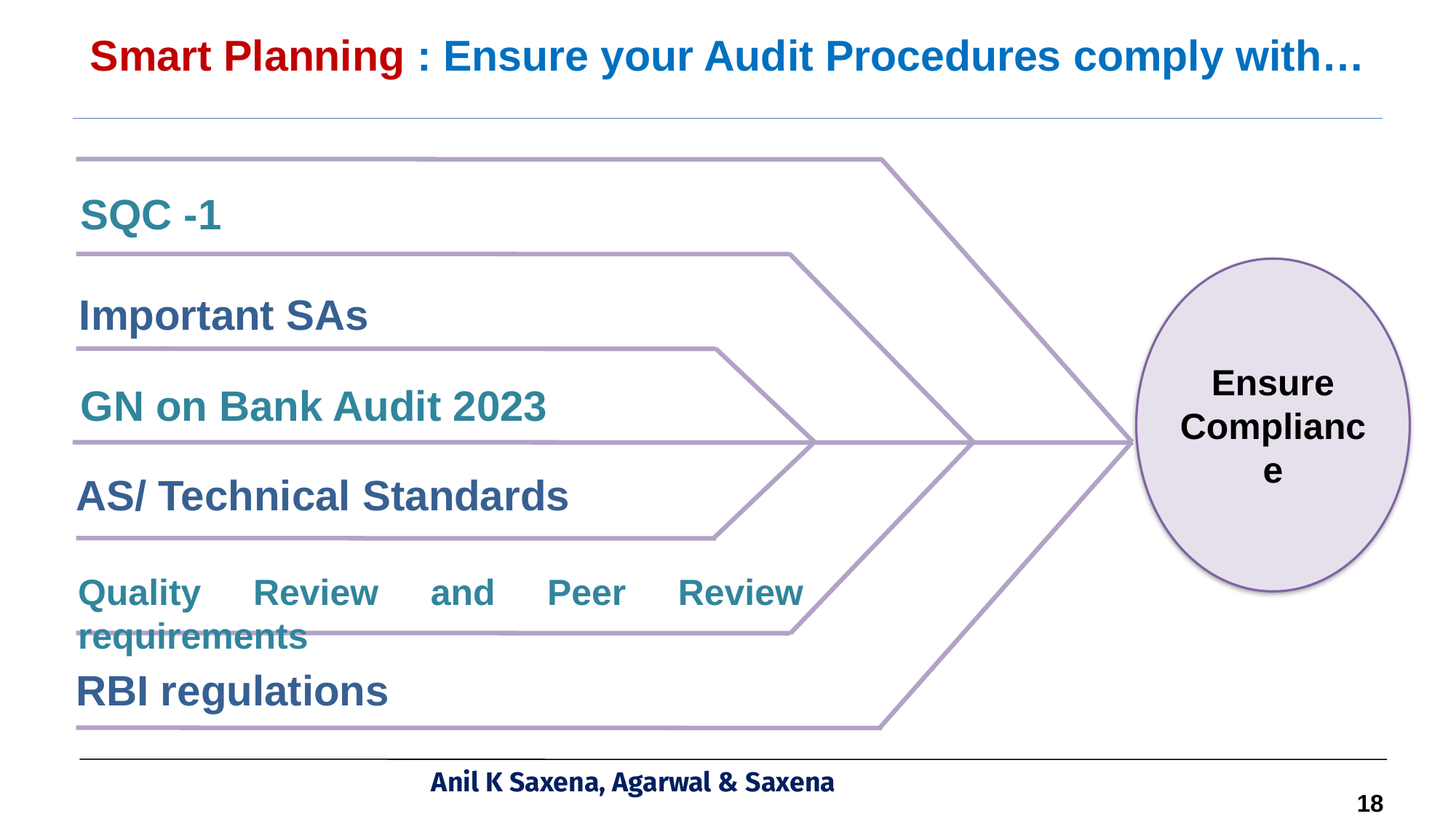

Smart Planning : Ensure your Audit Procedures comply with…
SQC -1
Ensure Compliance
Important SAs
GN on Bank Audit 2023
AS/ Technical Standards
Quality Review and Peer Review requirements
RBI regulations
18